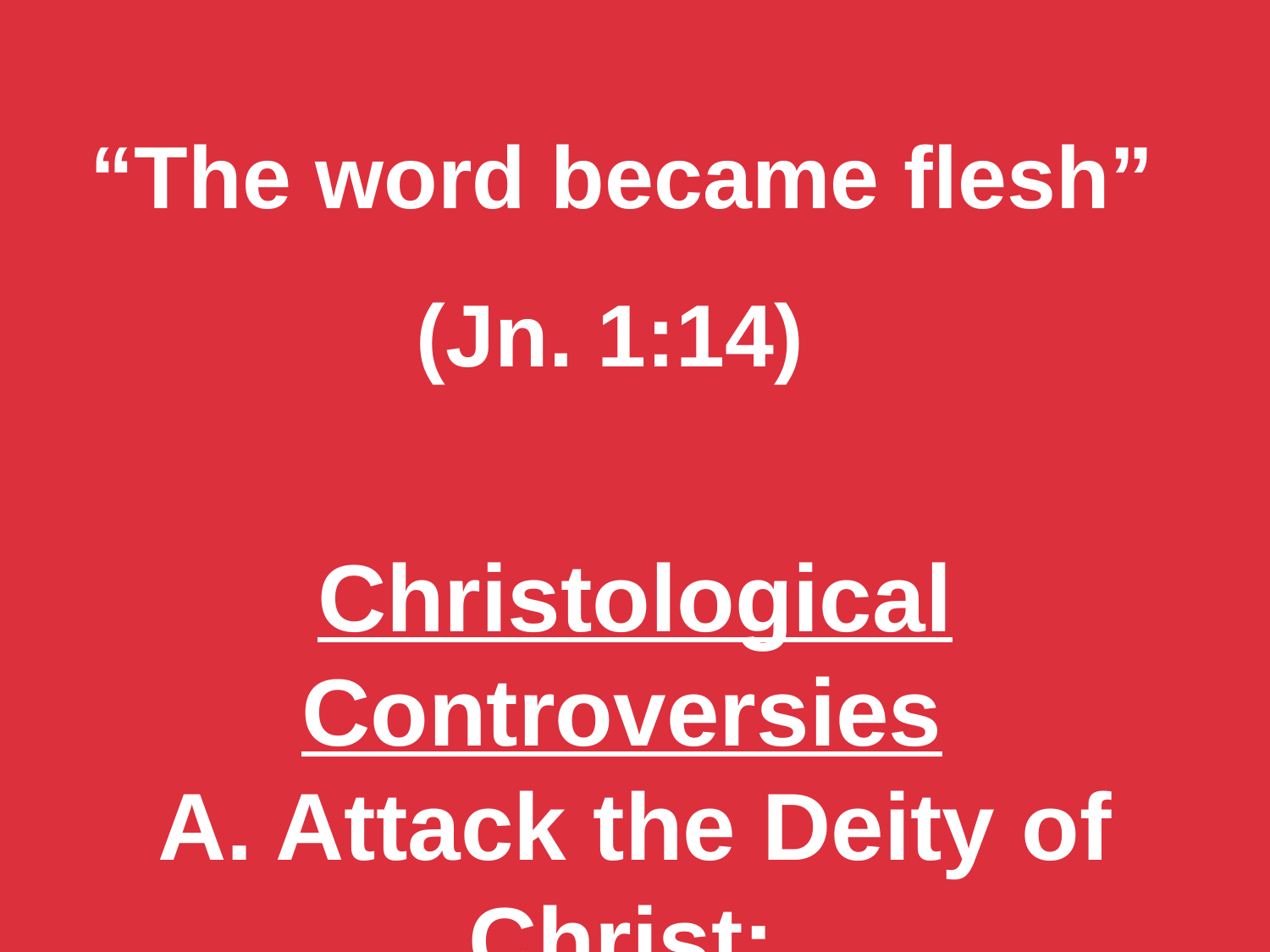

“The word became flesh”
(Jn. 1:14)

Christological Controversies
A. Attack the Deity of Christ: